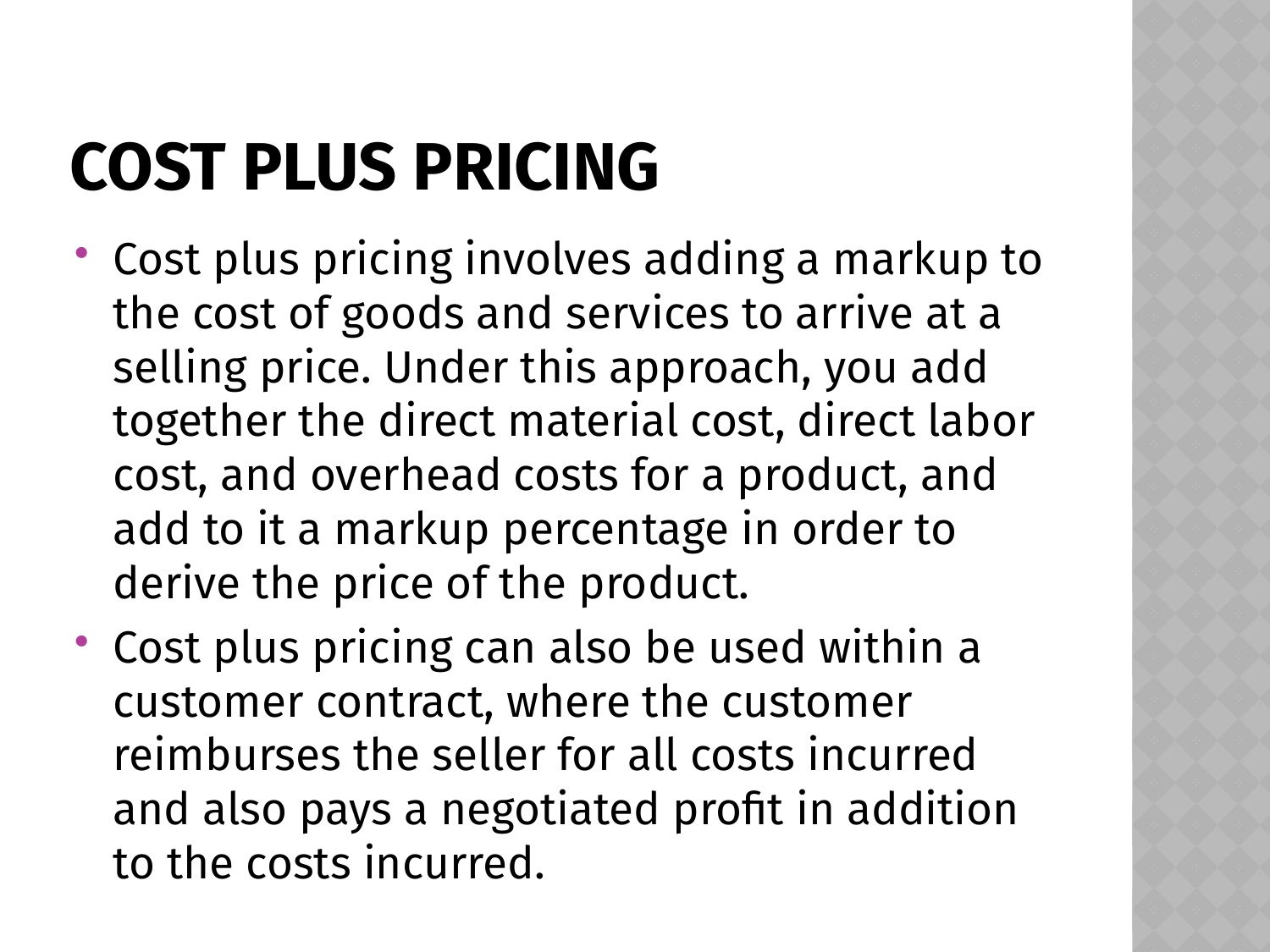

# Cost plus pricing
Cost plus pricing involves adding a markup to the cost of goods and services to arrive at a selling price. Under this approach, you add together the direct material cost, direct labor cost, and overhead costs for a product, and add to it a markup percentage in order to derive the price of the product.
Cost plus pricing can also be used within a customer contract, where the customer reimburses the seller for all costs incurred and also pays a negotiated profit in addition to the costs incurred.